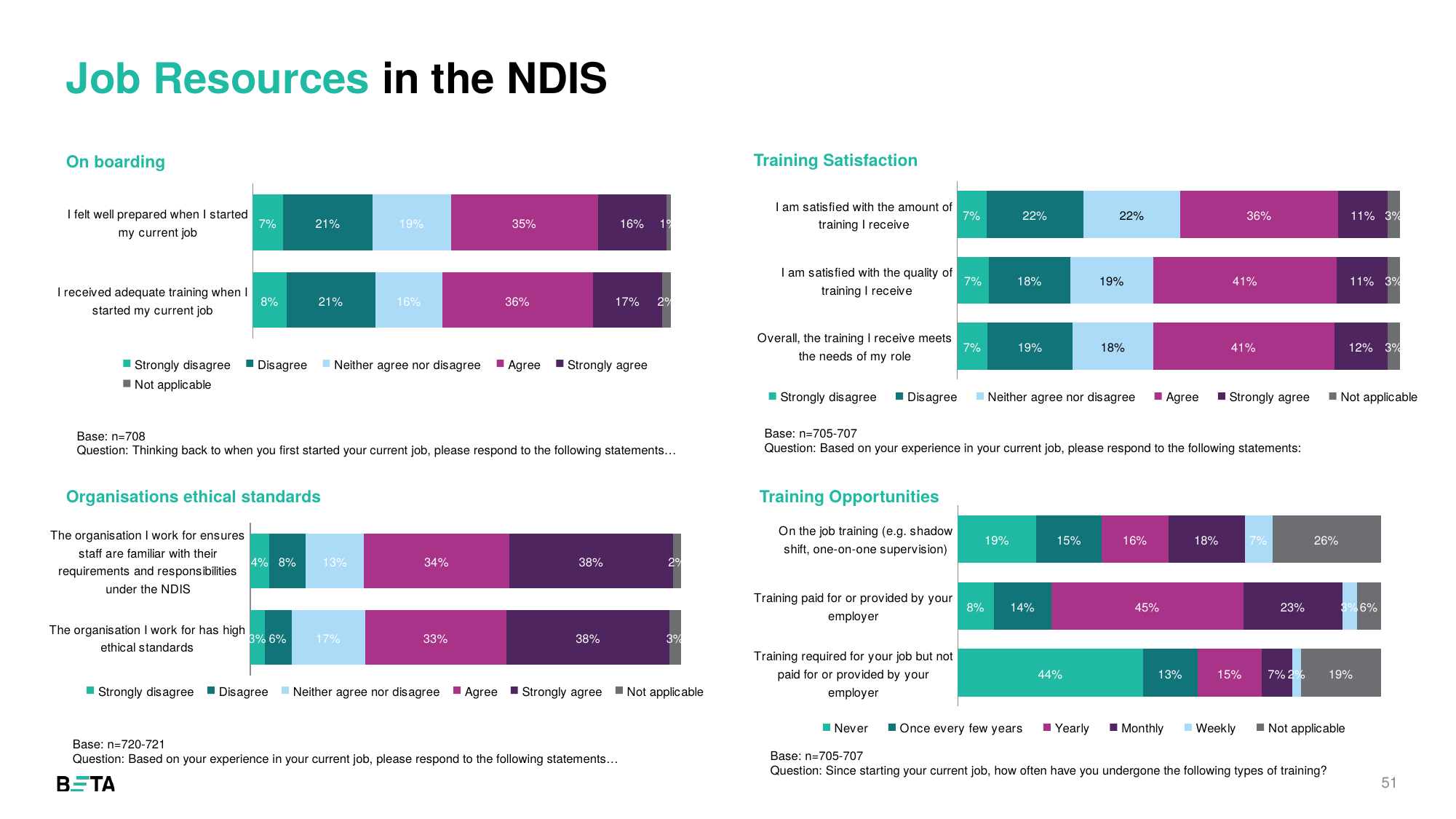

# Job Resources in the NDIS
Training Satisfaction
On boarding

### Chart

| Category | Strongly disagree | Disagree | Neither agree nor disagree | Agree | Strongly agree | Not applicable |
|---|---|---|---|---|---|---|
| I am satisfied with the amount of training I receive | 0.06647807637906648 | 0.21923620933521923 | 0.21782178217821782 | 0.3564356435643564 | 0.11173974540311174 | 0.028288543140028287 |
| I am satisfied with the quality of training I receive | 0.07223796033994334 | 0.18271954674220964 | 0.18838526912181303 | 0.41359773371104813 | 0.11473087818696884 | 0.028328611898016998 |
| Overall, the training I receive meets the needs of my role | 0.06808510638297872 | 0.19290780141843972 | 0.18156028368794327 | 0.4085106382978723 | 0.12056737588652482 | 0.028368794326241134 |

### Chart

| Category | Strongly disagree | Disagree | Neither agree nor disagree | Agree | Strongly agree | Not applicable |
|---|---|---|---|---|---|---|
| I felt well prepared when I started my current job | 0.07344632768361582 | 0.2132768361581921 | 0.18785310734463276 | 0.3516949152542373 | 0.1638418079096045 | 0.009887005649717515 |
| I received adequate training when I started my current job | 0.08192090395480225 | 0.211864406779661 | 0.16101694915254236 | 0.3587570621468927 | 0.16666666666666666 | 0.01977401129943503 |
Base: n=705-707
Question: Based on your experience in your current job, please respond to the following statements:
Base: n=708
Question: Thinking back to when you first started your current job, please respond to the following statements…
Organisations ethical standards
Training Opportunities

### Chart

| Category | Never | Once every few years | Yearly | Monthly | Weekly | Not applicable |
|---|---|---|---|---|---|---|
| On the job training (e.g. shadow shift, one-on-one supervision) | 0.18581560283687942 | 0.15460992907801419 | 0.1574468085106383 | 0.18014184397163122 | 0.06524822695035461 | 0.25673758865248225 |
| Training paid for or provided by your employer | 0.08486562942008487 | 0.1371994342291372 | 0.4526166902404526 | 0.2347949080622348 | 0.033946251768033946 | 0.056577086280056574 |
| Training required for your job but not paid for or provided by your employer | 0.43847241867043846 | 0.12871287128712872 | 0.15134370579915135 | 0.07213578500707214 | 0.021216407355021217 | 0.18811881188118812 |

### Chart

| Category | Strongly disagree | Disagree | Neither agree nor disagree | Agree | Strongly agree | Not applicable |
|---|---|---|---|---|---|---|
| The organisation I work for ensures staff are familiar with their requirements and responsibilities under the NDIS | 0.044444444444444446 | 0.08472222222222223 | 0.13472222222222222 | 0.3375 | 0.38055555555555554 | 0.018055555555555554 |
| The organisation I work for has high ethical standards | 0.033287101248266296 | 0.06241331484049931 | 0.17059639389736478 | 0.3287101248266297 | 0.3786407766990291 | 0.026352288488210817 |
Base: n=720-721
Question: Based on your experience in your current job, please respond to the following statements…
Base: n=705-707
Question: Since starting your current job, how often have you undergone the following types of training?
51